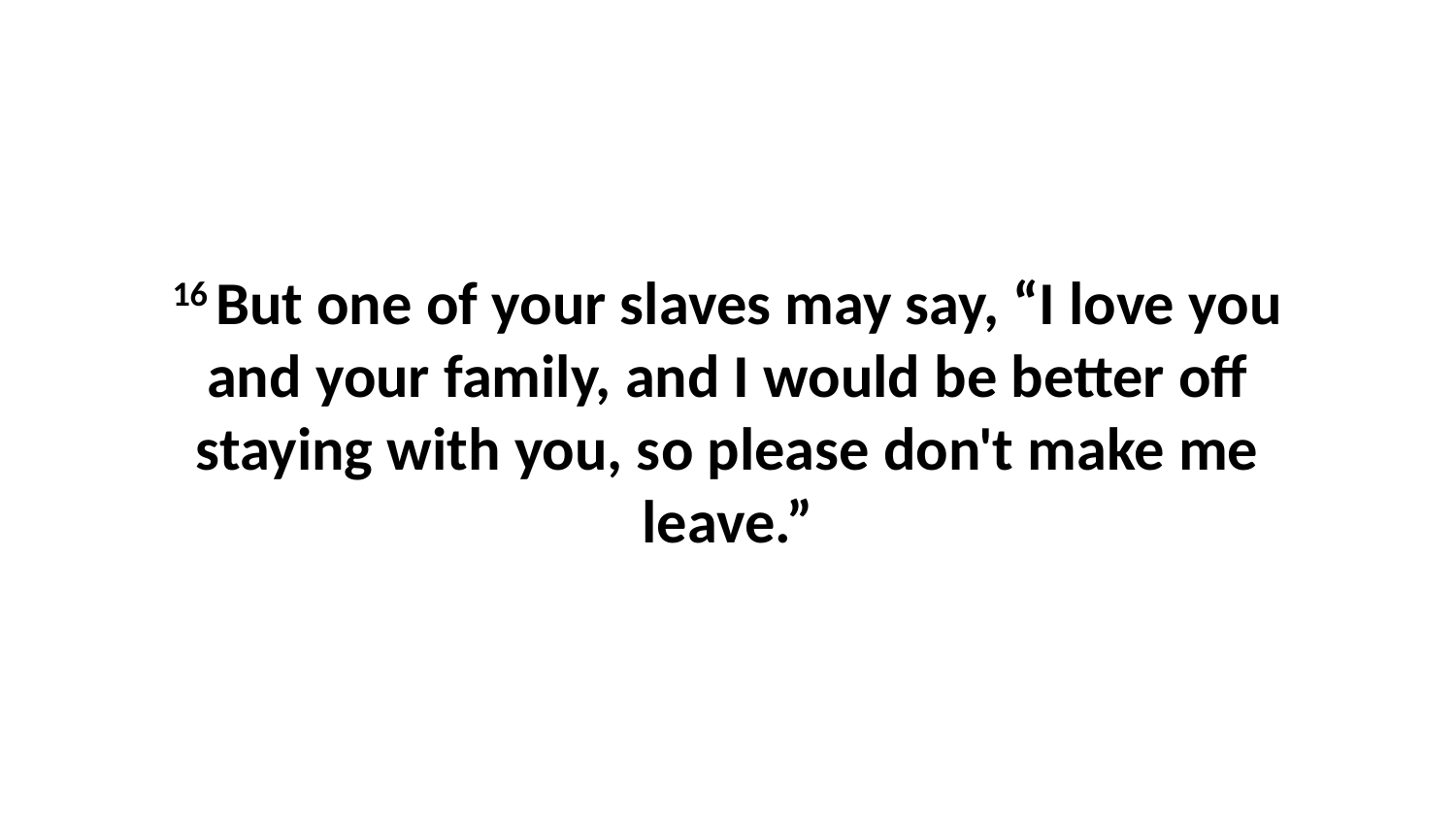

16 But one of your slaves may say, “I love you and your family, and I would be better off staying with you, so please don't make me leave.”